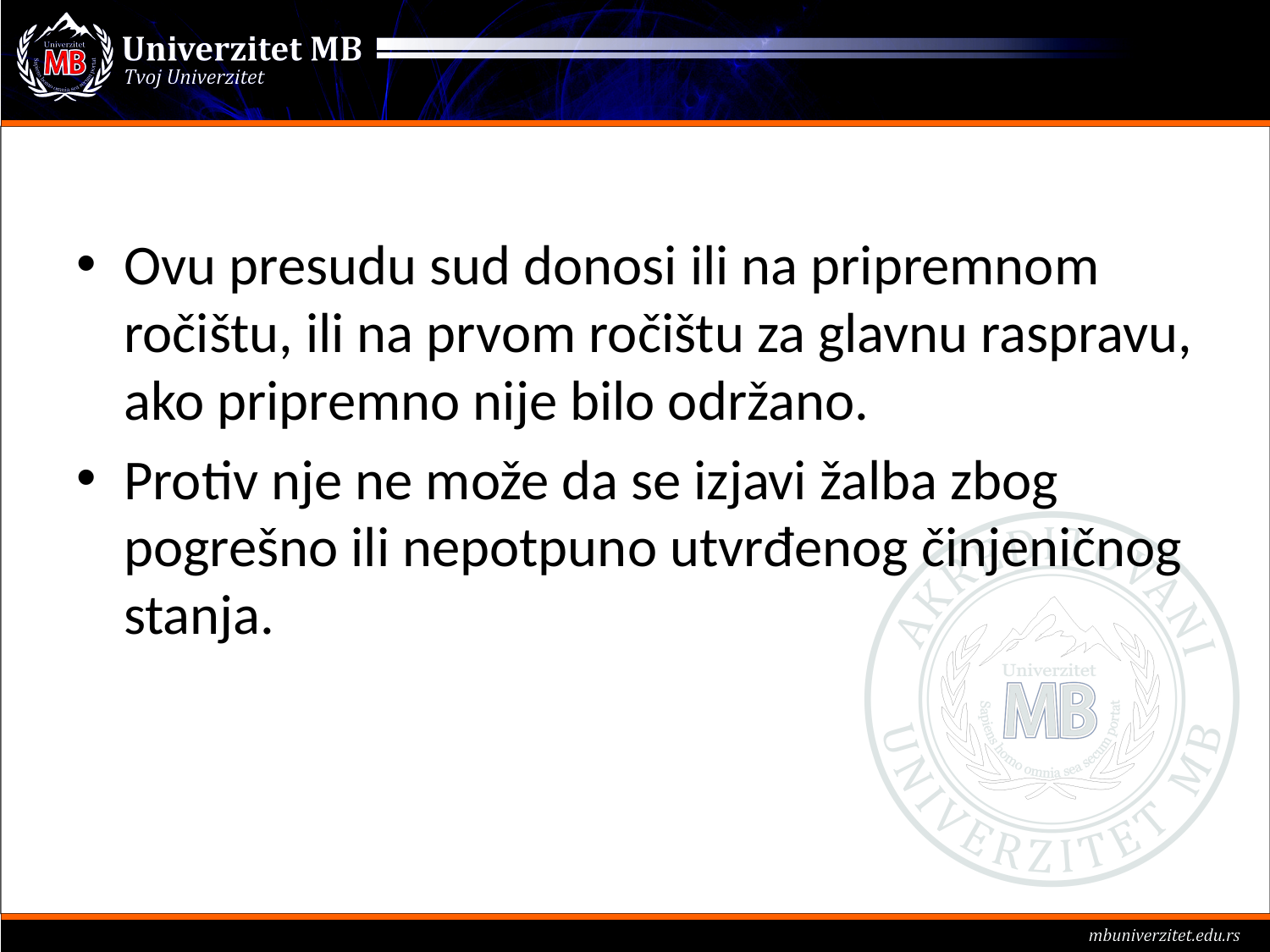

#
Ovu presudu sud donosi ili na pripremnom ročištu, ili na prvom ročištu za glavnu raspravu, ako pripremno nije bilo održano.
Protiv nje ne može da se izjavi žalba zbog pogrešno ili nepotpuno utvrđenog činjeničnog stanja.